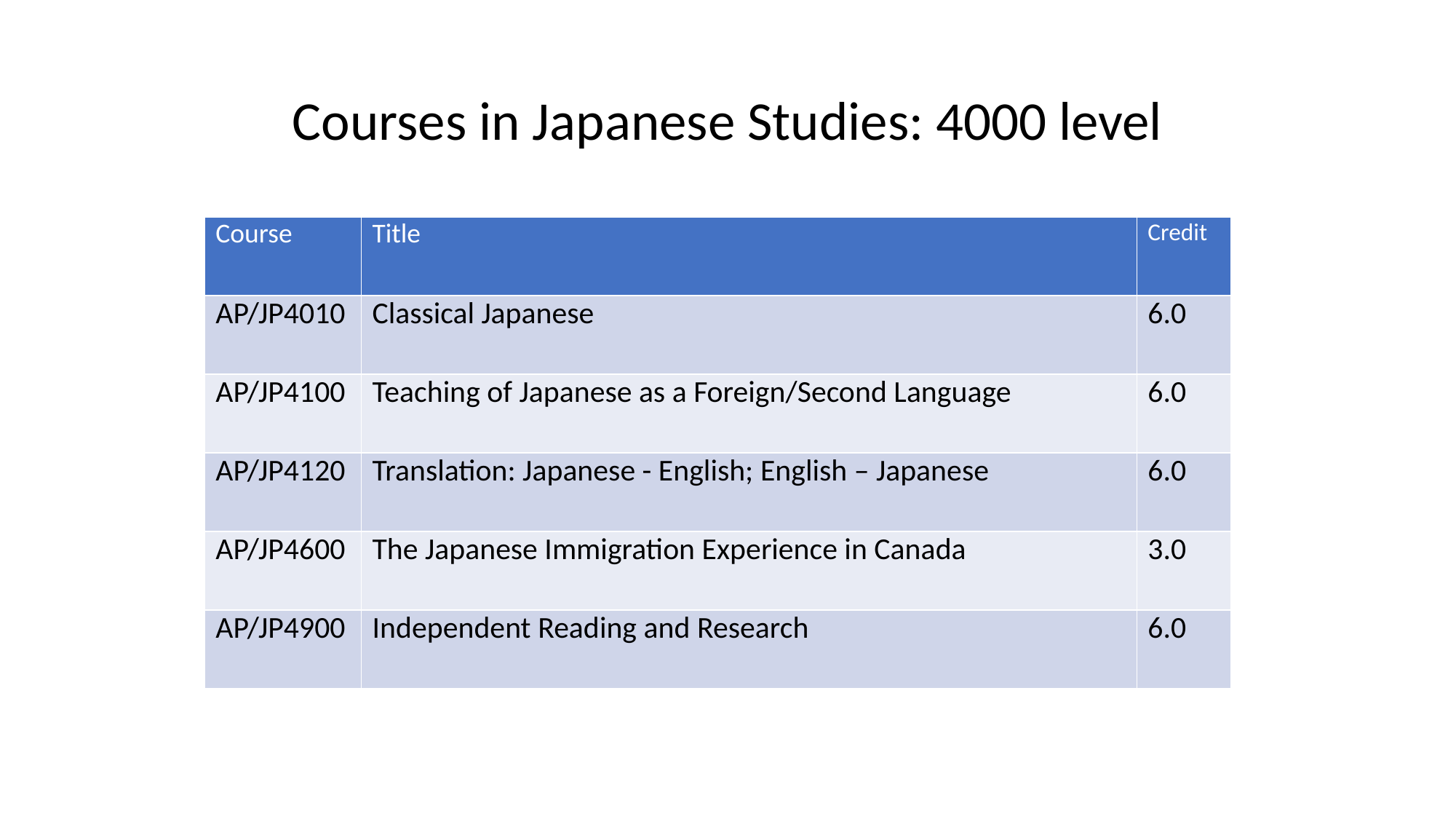

# Courses in Japanese Studies: 4000 level
| Course | Title | Credit |
| --- | --- | --- |
| AP/JP4010 | Classical Japanese | 6.0 |
| AP/JP4100 | Teaching of Japanese as a Foreign/Second Language | 6.0 |
| AP/JP4120 | Translation: Japanese - English; English – Japanese | 6.0 |
| AP/JP4600 | The Japanese Immigration Experience in Canada | 3.0 |
| AP/JP4900 | Independent Reading and Research | 6.0 |